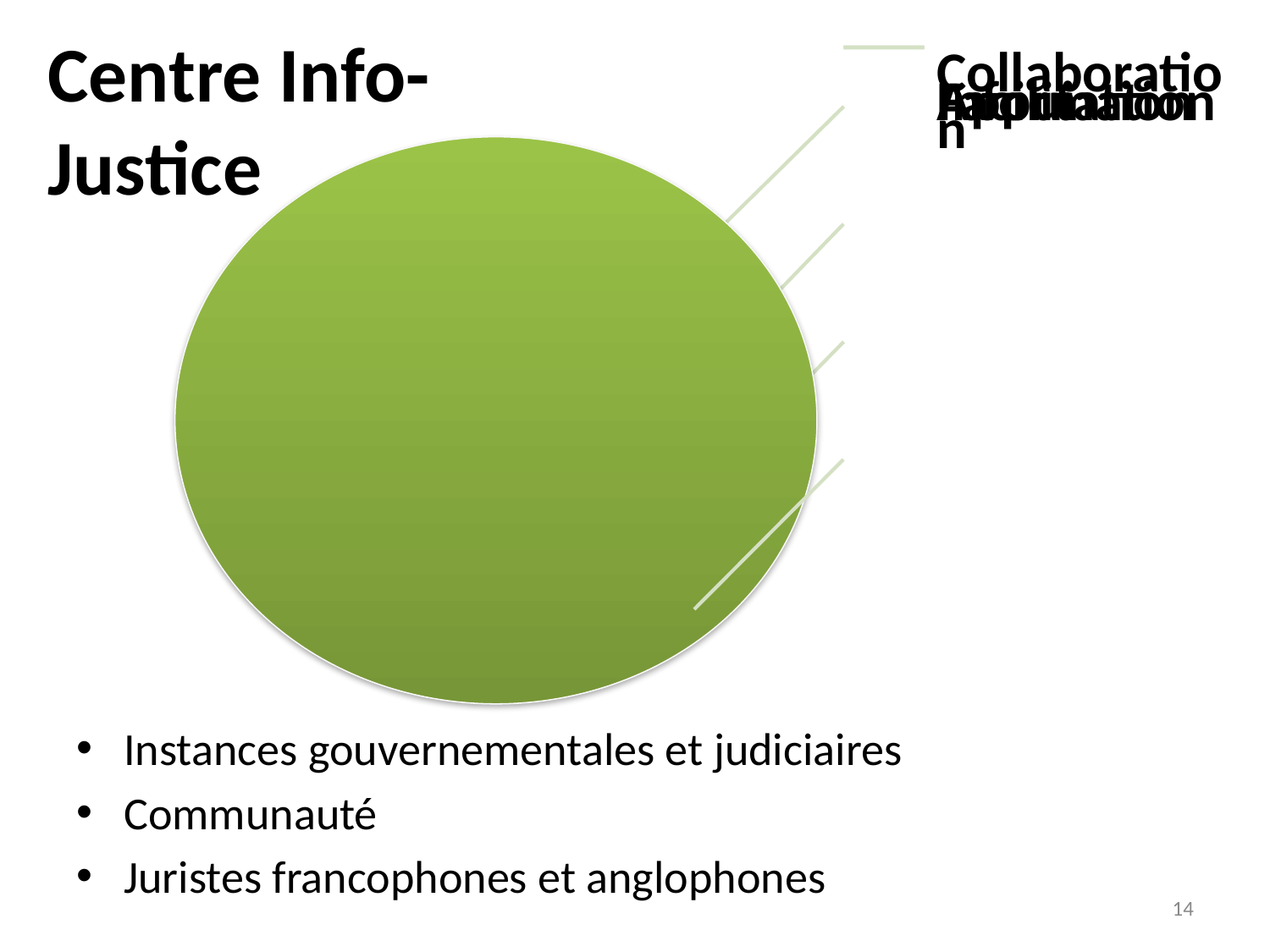

# Centre Info-Justice
Information
Facilitation
Appui
Instances gouvernementales et judiciaires
Communauté
Juristes francophones et anglophones

14